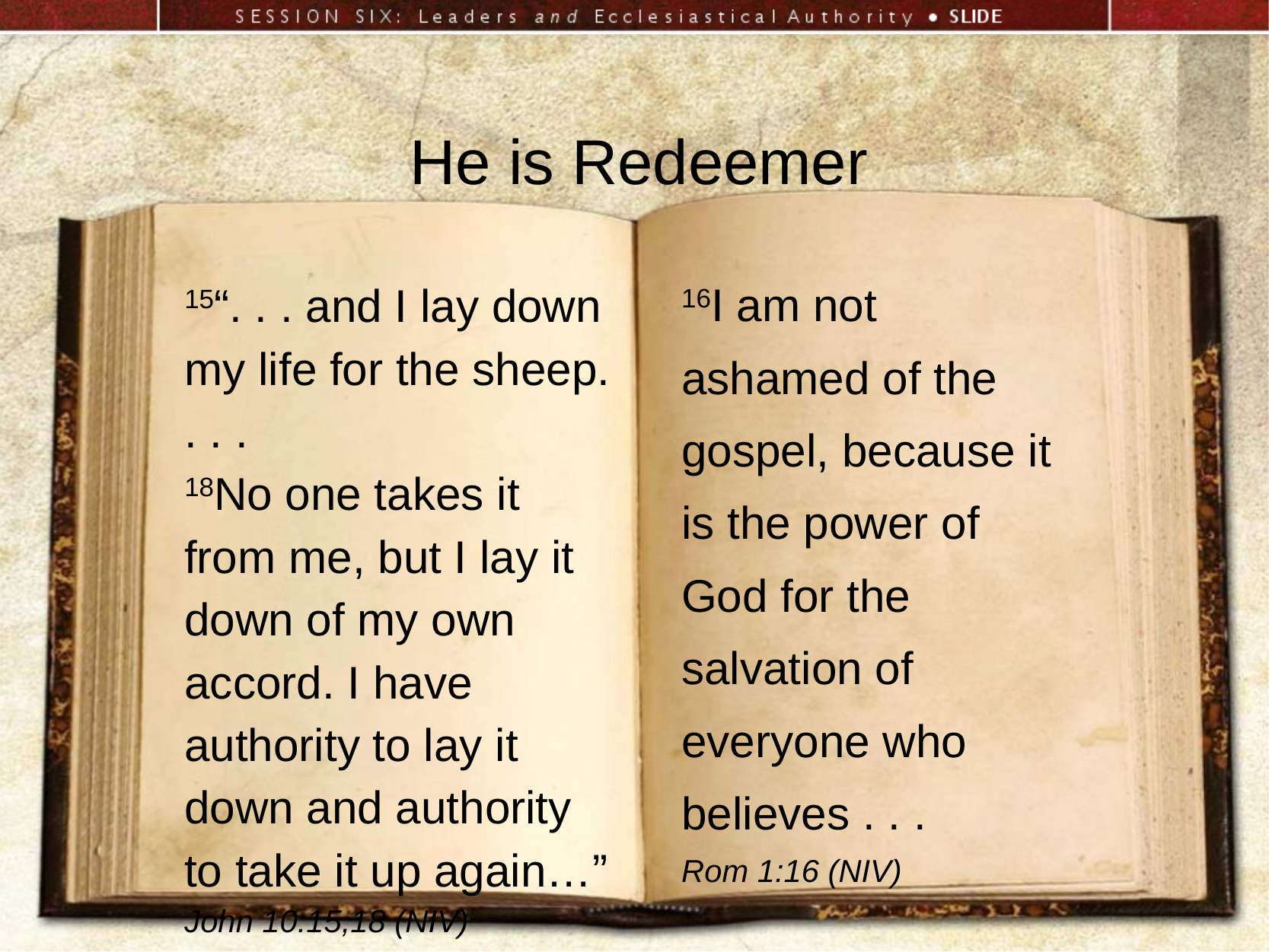

He is Redeemer
16I am not ashamed of the gospel, because it is the power of God for the salvation of everyone who believes . . .
Rom 1:16 (NIV)
15“. . . and I lay down my life for the sheep. . . .
18No one takes it from me, but I lay it down of my own accord. I have authority to lay it down and authority to take it up again…”
John 10:15,18 (NIV)